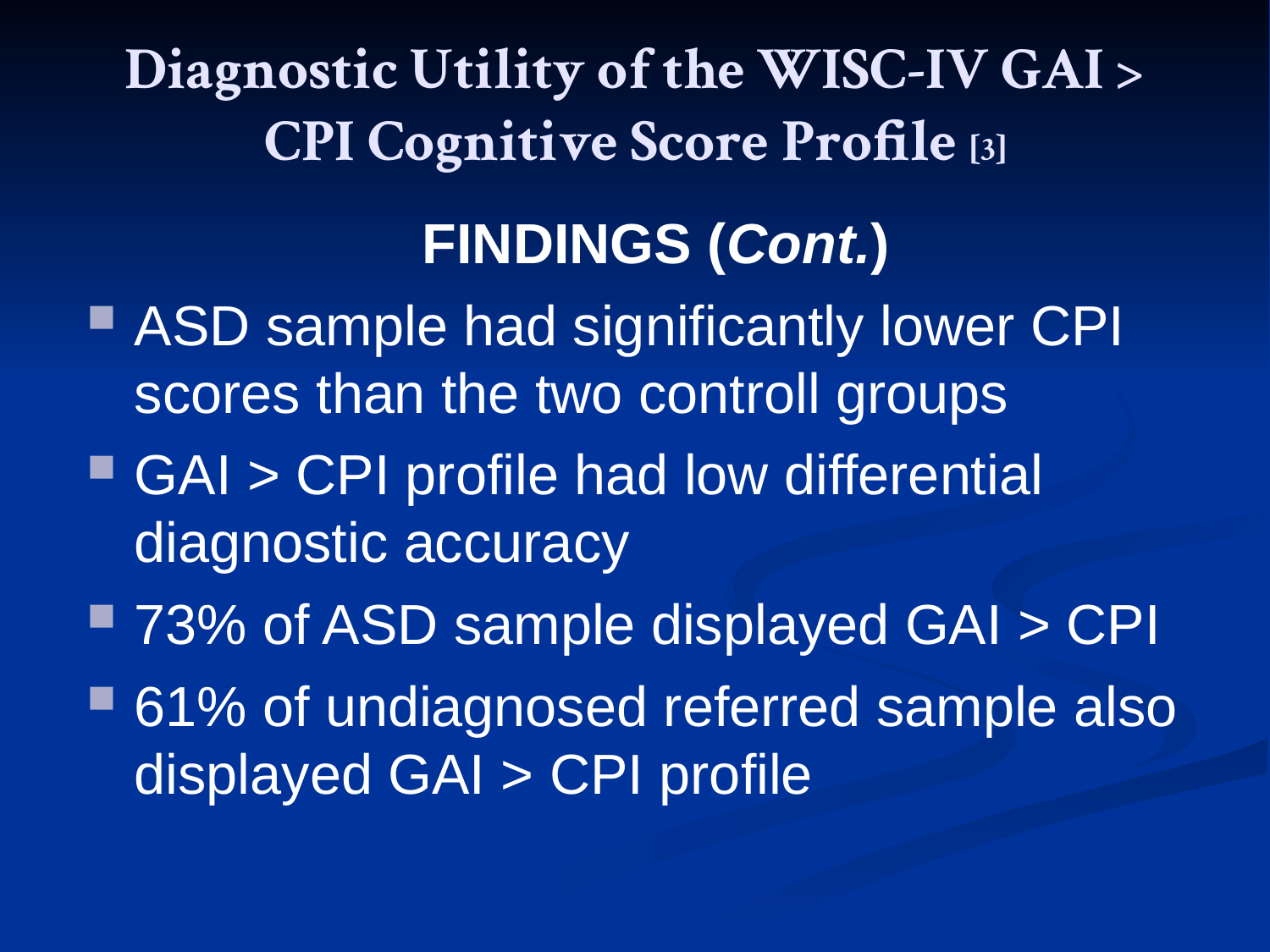

# Diagnostic Utility of the WISC-IV GAI > CPI Cognitive Score Profile [3]
FINDINGS (Cont.)
ASD sample had significantly lower CPI scores than the two controll groups
GAI > CPI profile had low differential diagnostic accuracy
73% of ASD sample displayed GAI > CPI
61% of undiagnosed referred sample also displayed GAI > CPI profile